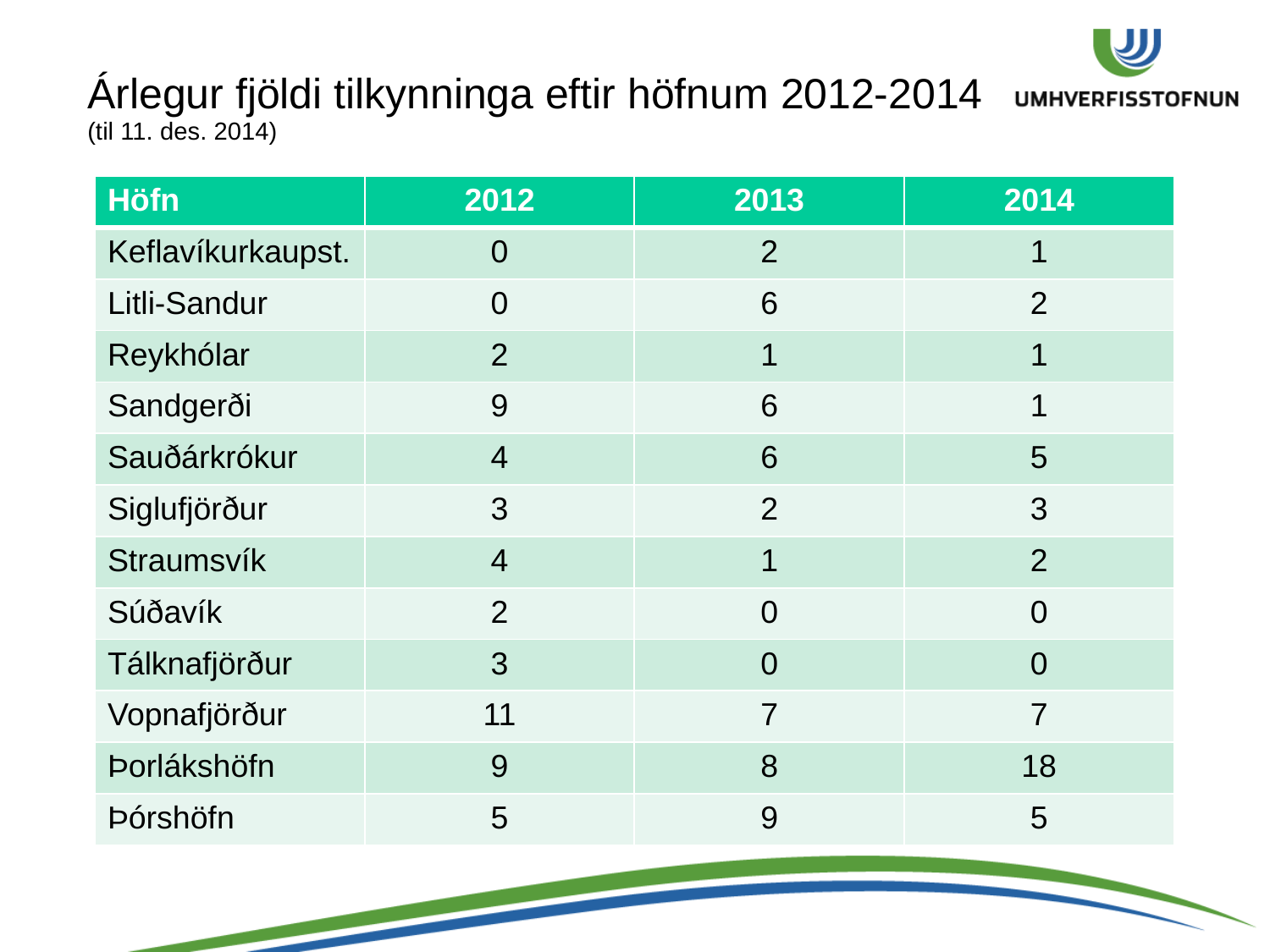

# Árlegur fjöldi tilkynninga eftir höfnum 2012-2014 (til 11. des. 2014)
| Höfn | 2012 | 2013 | 2014 |
| --- | --- | --- | --- |
| Keflavíkurkaupst. | 0 | 2 | 1 |
| Litli-Sandur | 0 | 6 | 2 |
| Reykhólar | 2 | 1 | 1 |
| Sandgerði | 9 | 6 | 1 |
| Sauðárkrókur | 4 | 6 | 5 |
| Siglufjörður | 3 | 2 | 3 |
| Straumsvík | 4 | 1 | 2 |
| Súðavík | 2 | 0 | 0 |
| Tálknafjörður | 3 | 0 | 0 |
| Vopnafjörður | 11 | 7 | 7 |
| Þorlákshöfn | 9 | 8 | 18 |
| Þórshöfn | 5 | 9 | 5 |